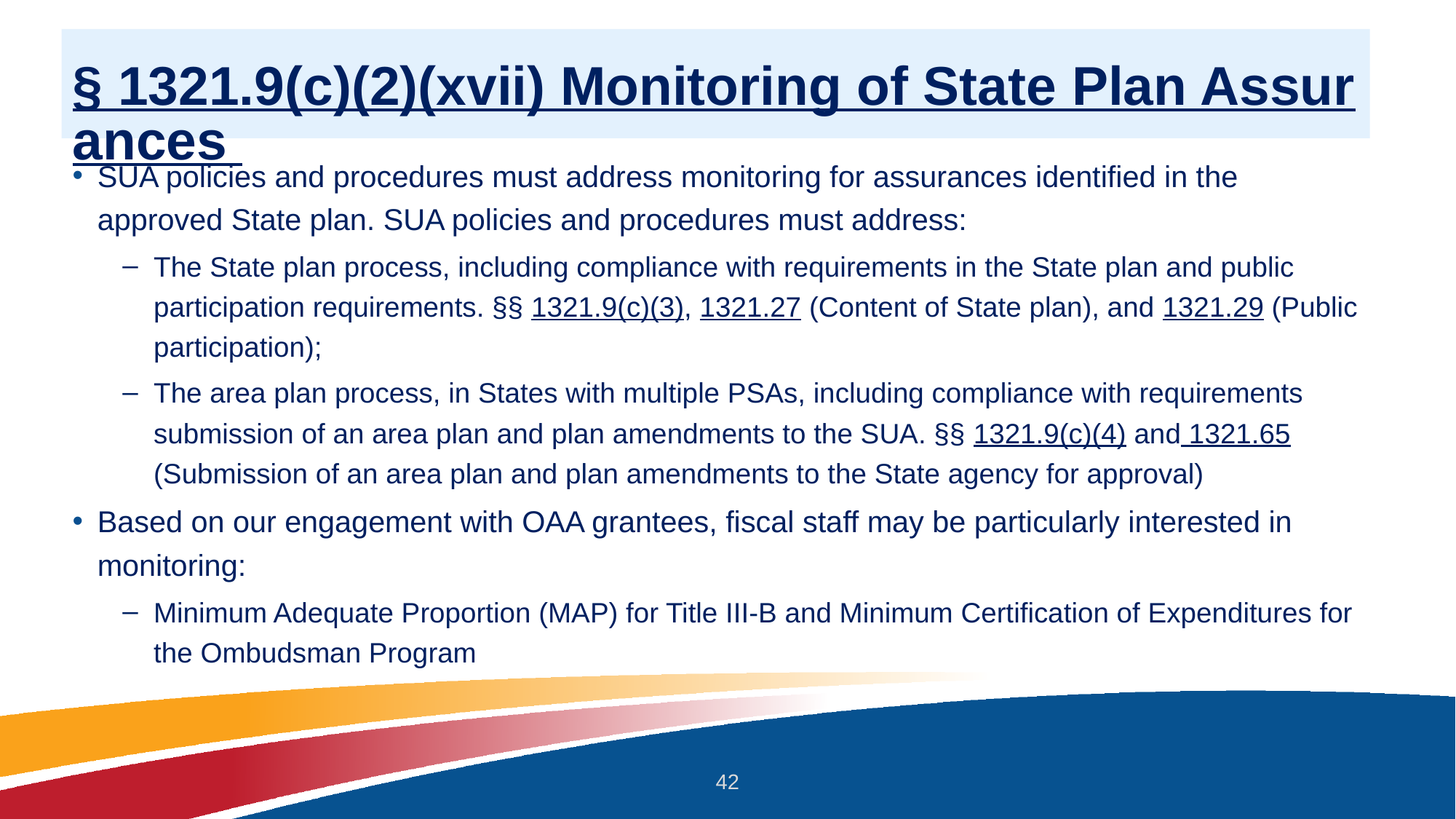

# § 1321.9(c)(2)(xvii) Monitoring of State Plan Assurances
SUA policies and procedures must address monitoring for assurances identified in the approved State plan. SUA policies and procedures must address:
The State plan process, including compliance with requirements in the State plan and public participation requirements. §§ 1321.9(c)(3), 1321.27 (Content of State plan), and 1321.29 (Public participation);
The area plan process, in States with multiple PSAs, including compliance with requirements submission of an area plan and plan amendments to the SUA. §§ 1321.9(c)(4) and 1321.65 (Submission of an area plan and plan amendments to the State agency for approval)
Based on our engagement with OAA grantees, fiscal staff may be particularly interested in monitoring:
Minimum Adequate Proportion (MAP) for Title III-B and Minimum Certification of Expenditures for the Ombudsman Program

42